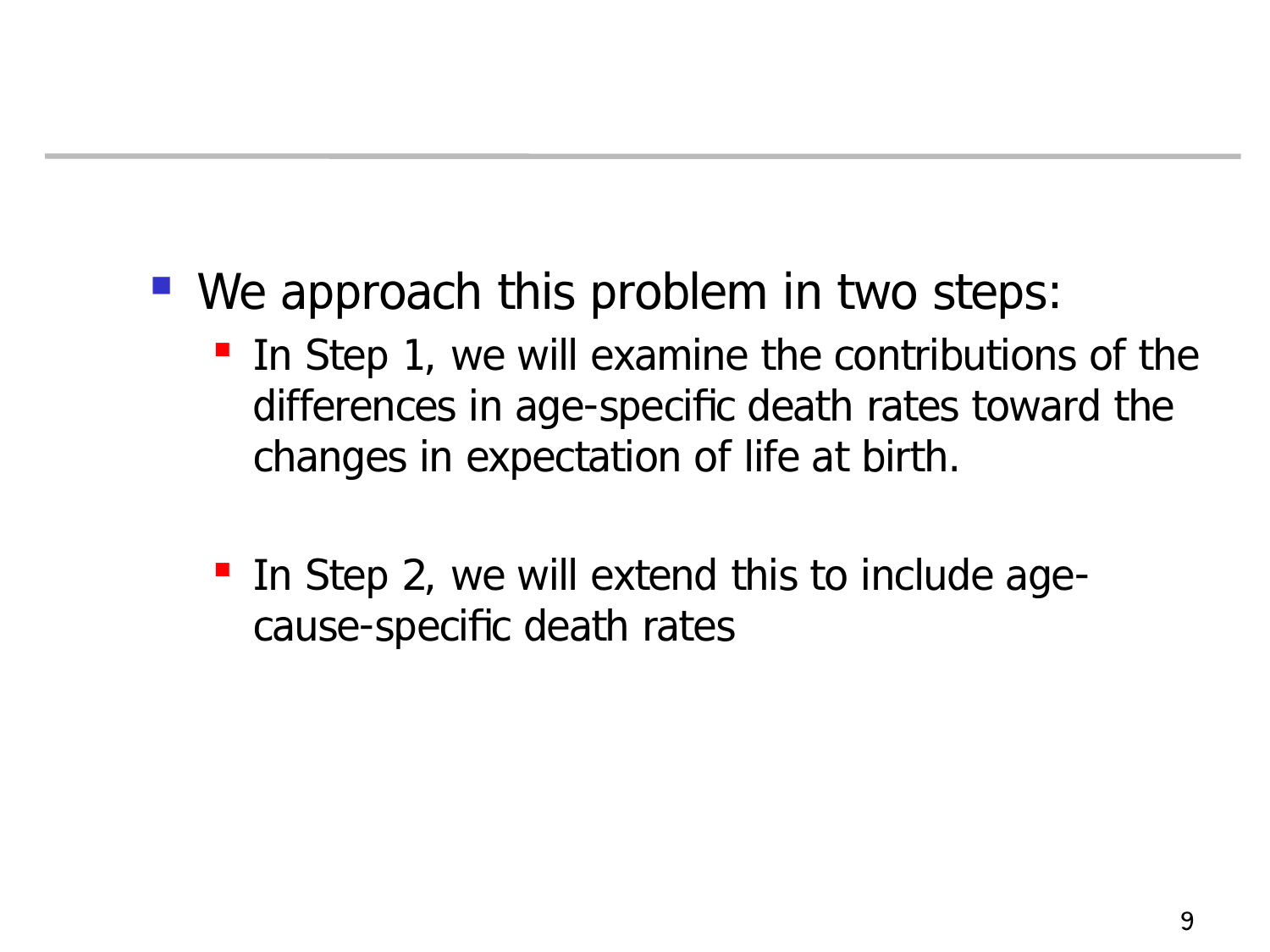

#
We approach this problem in two steps:
In Step 1, we will examine the contributions of the differences in age-specific death rates toward the changes in expectation of life at birth.

In Step 2, we will extend this to include age-cause-specific death rates
9